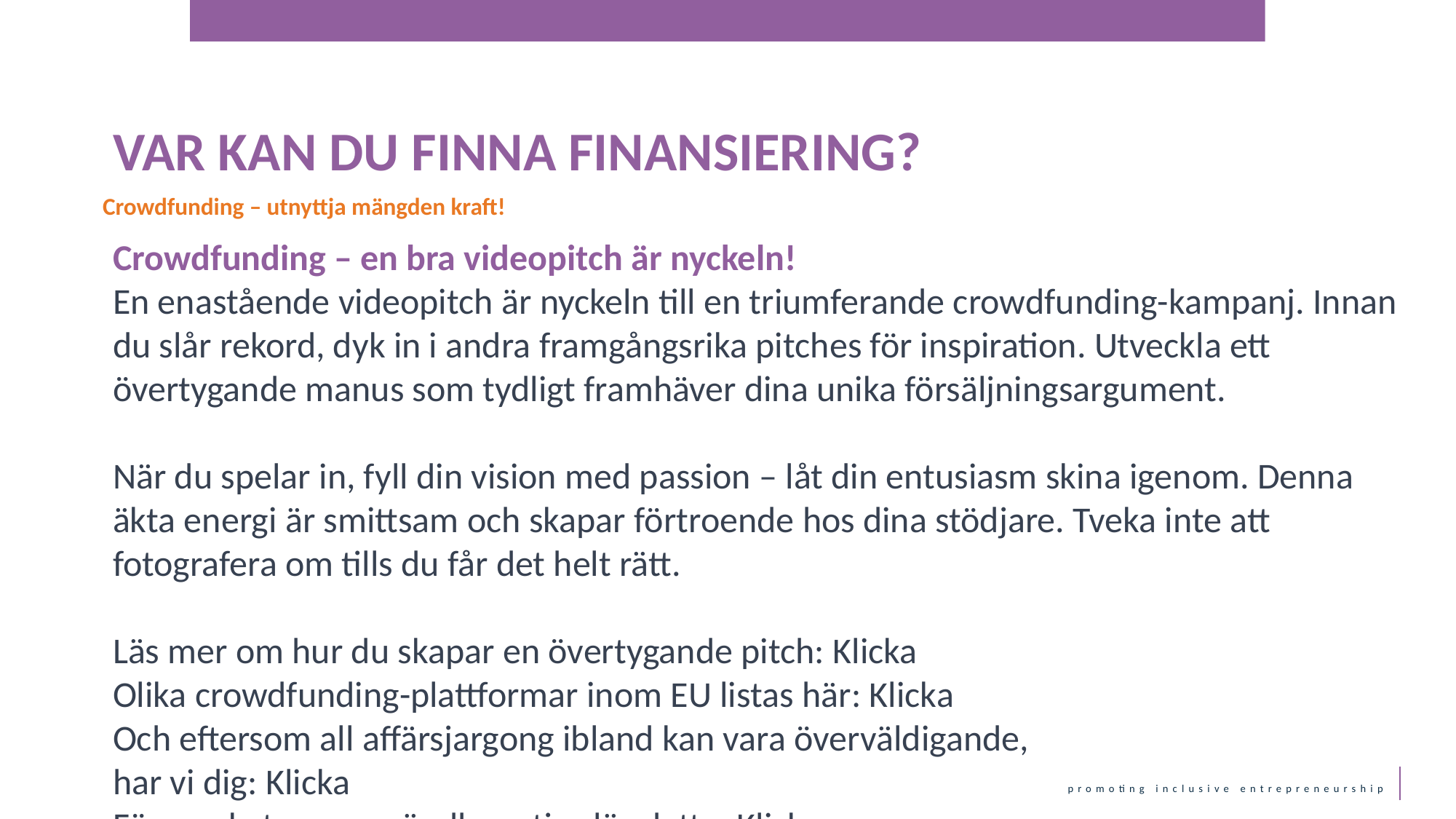

VAR KAN DU FINNA FINANSIERING?
Crowdfunding – utnyttja mängden kraft!
Crowdfunding – en bra videopitch är nyckeln!
En enastående videopitch är nyckeln till en triumferande crowdfunding-kampanj. Innan du slår rekord, dyk in i andra framgångsrika pitches för inspiration. Utveckla ett övertygande manus som tydligt framhäver dina unika försäljningsargument.

När du spelar in, fyll din vision med passion – låt din entusiasm skina igenom. Denna äkta energi är smittsam och skapar förtroende hos dina stödjare. Tveka inte att fotografera om tills du får det helt rätt.

Läs mer om hur du skapar en övertygande pitch: Klicka
Olika crowdfunding-plattformar inom EU listas här: Klicka
Och eftersom all affärsjargong ibland kan vara överväldigande,
har vi dig: Klicka
För mycket mer användbara tips läs detta: Klicka